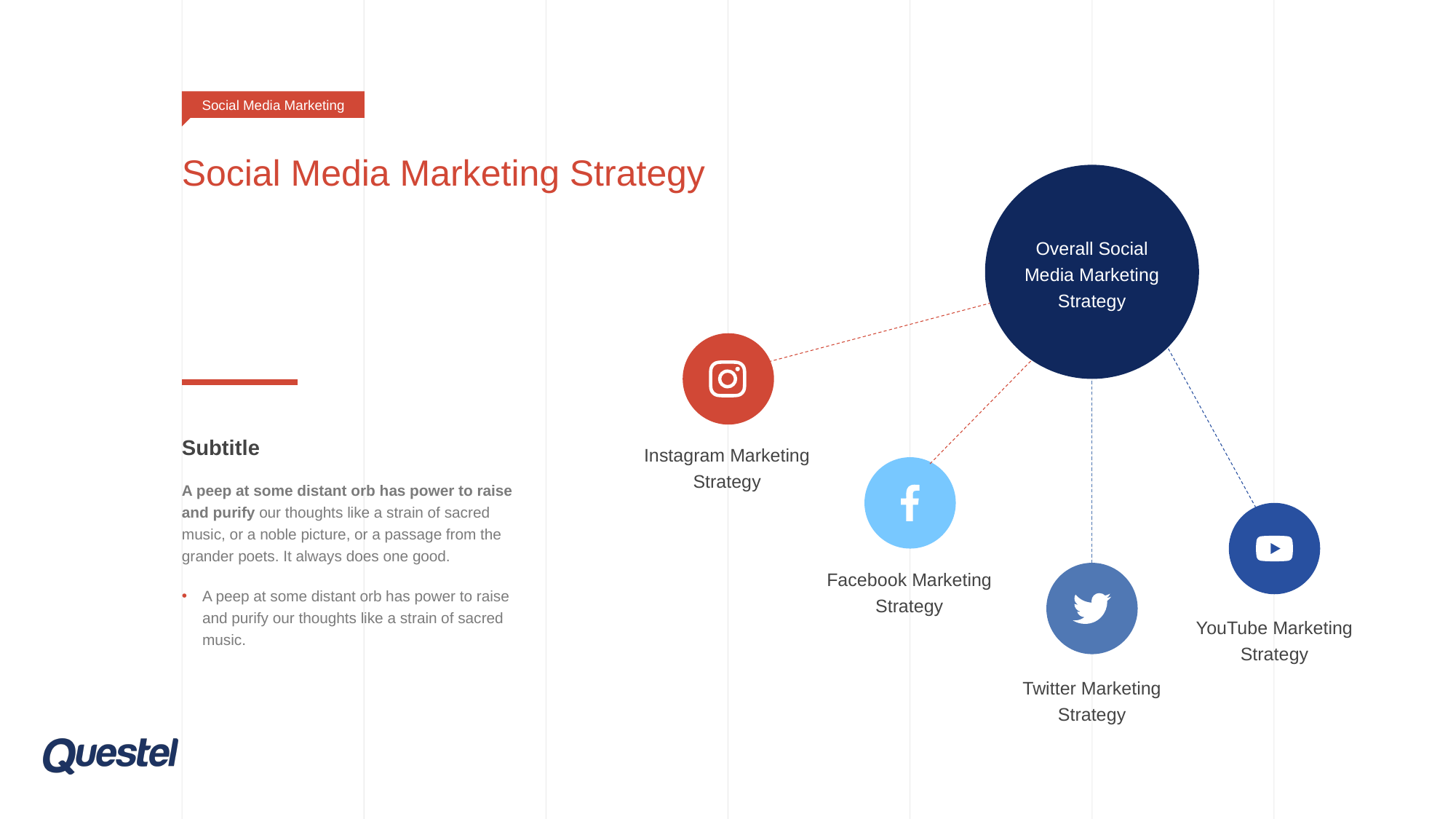

Social Media Marketing

# Social Media Marketing Strategy
Overall Social Media Marketing Strategy

Subtitle
A peep at some distant orb has power to raise and purify our thoughts like a strain of sacred music, or a noble picture, or a passage from the grander poets. It always does one good.
A peep at some distant orb has power to raise and purify our thoughts like a strain of sacred music.
Instagram Marketing
Strategy

Facebook Marketing
Strategy

YouTube Marketing
Strategy
Twitter Marketing
Strategy